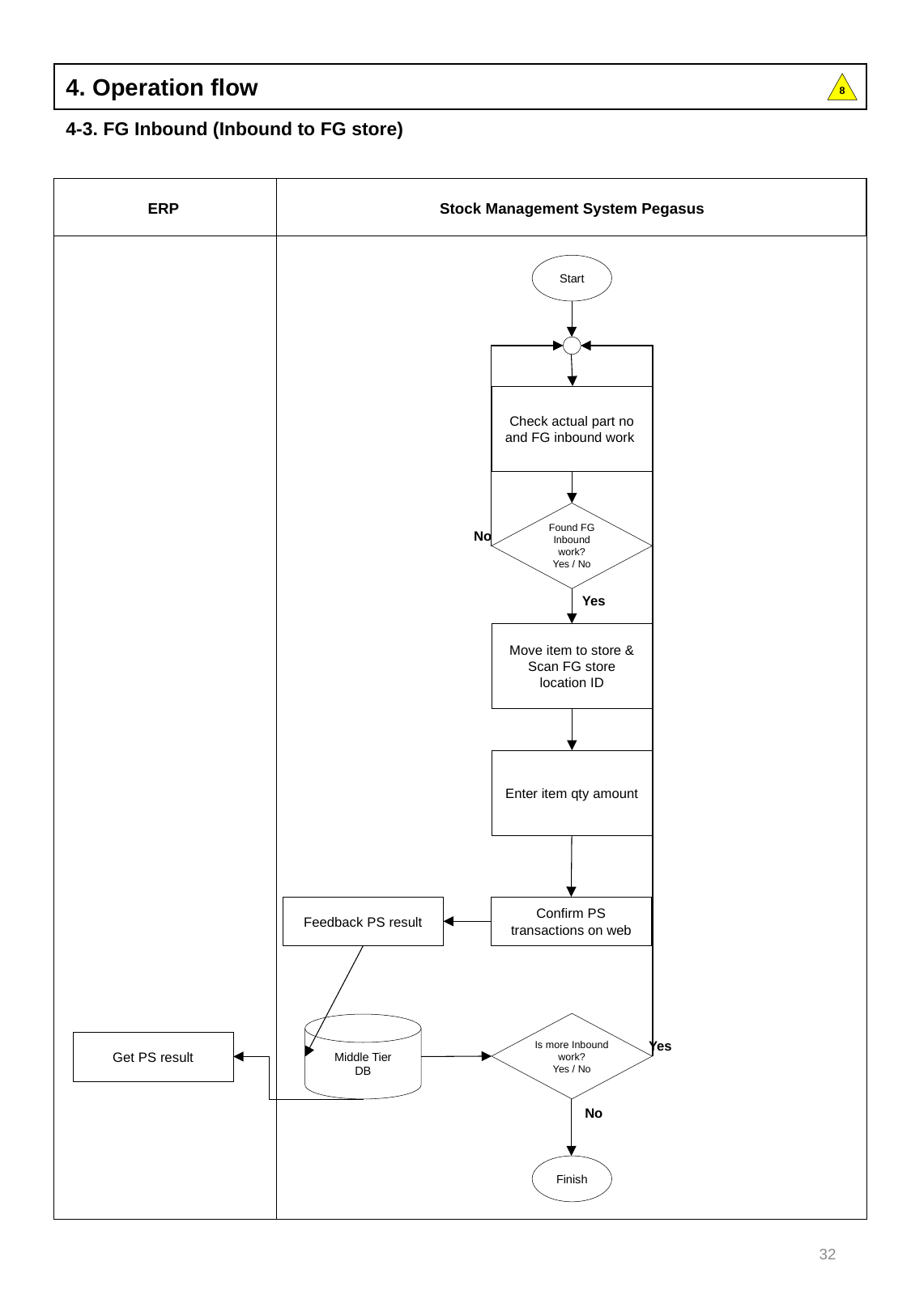

4. Operation flow
8
4-3. FG Inbound (Inbound to FG store)

Stock Management System Pegasus
ERP
Start

Check actual part no and FG inbound work
Found FG Inbound work?
Yes / No
No
Yes
Move item to store & Scan FG store location ID
Enter item qty amount
Feedback PS result
Confirm PS transactions on web
Is more Inbound work?
Yes / No
Middle Tier
DB
Yes
Get PS result
No
Finish
32